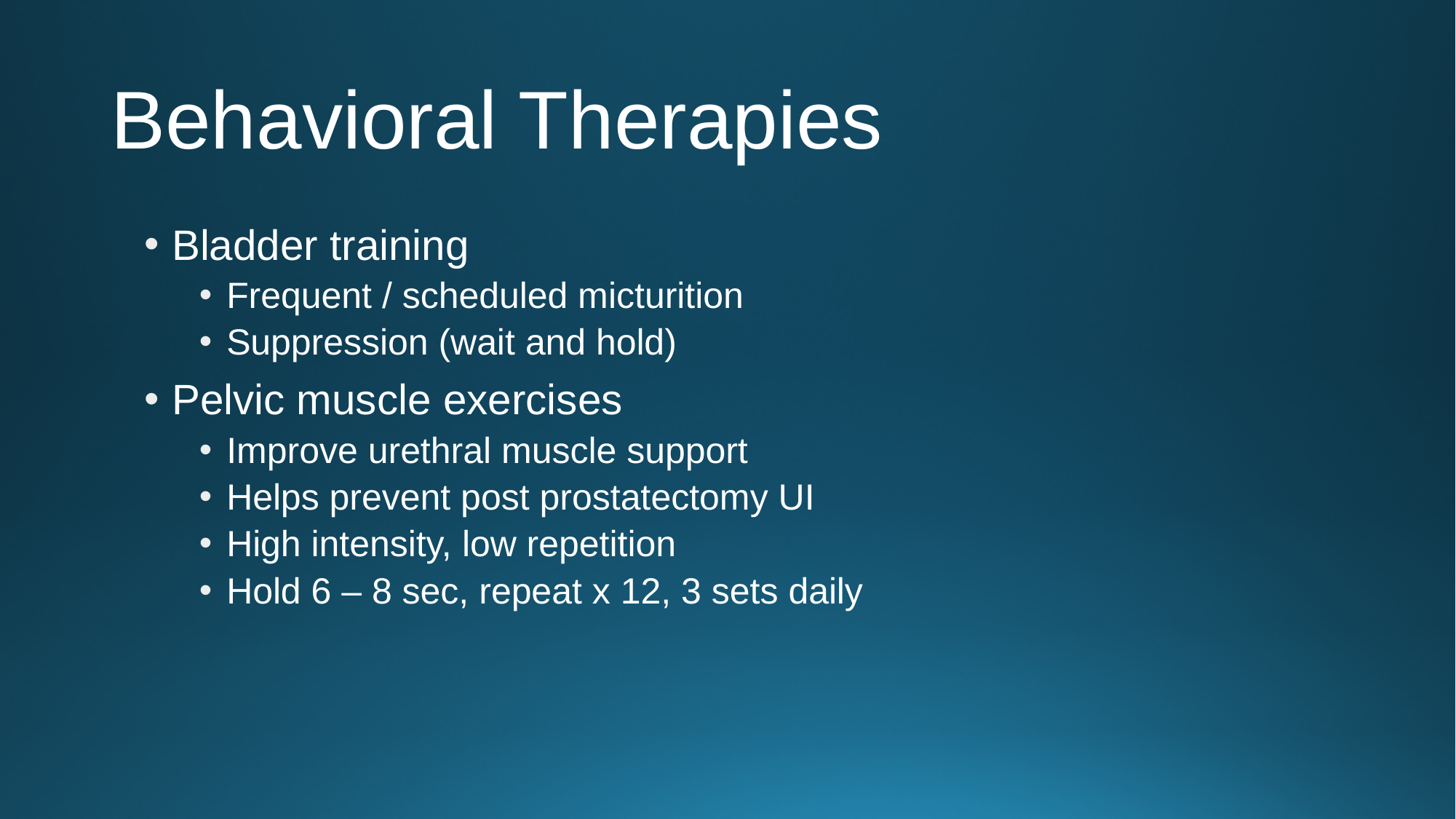

# Behavioral Therapies
Bladder training
Frequent / scheduled micturition
Suppression (wait and hold)
Pelvic muscle exercises
Improve urethral muscle support
Helps prevent post prostatectomy UI
High intensity, low repetition
Hold 6 – 8 sec, repeat x 12, 3 sets daily